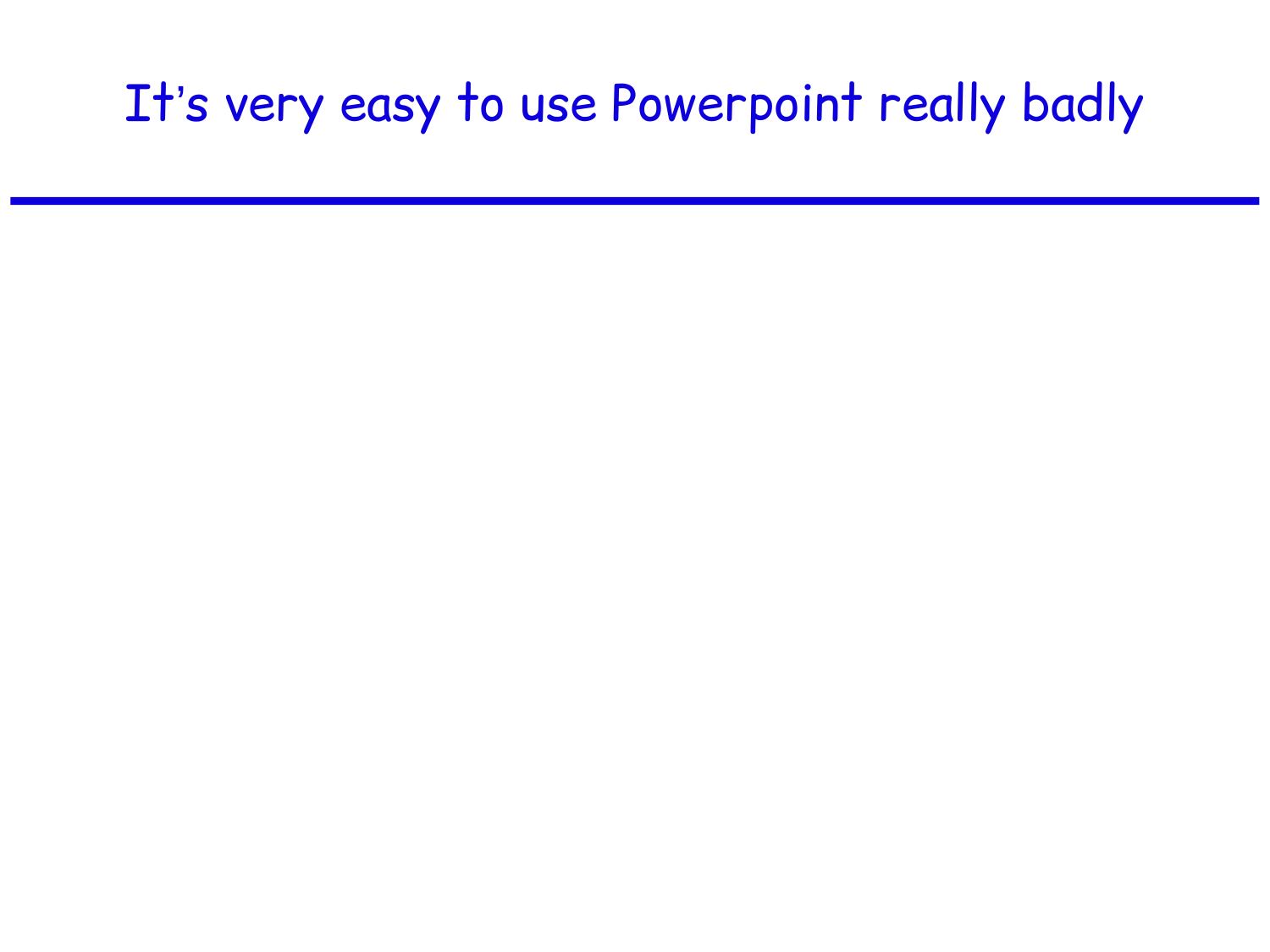

# It’s very easy to use Powerpoint really badly